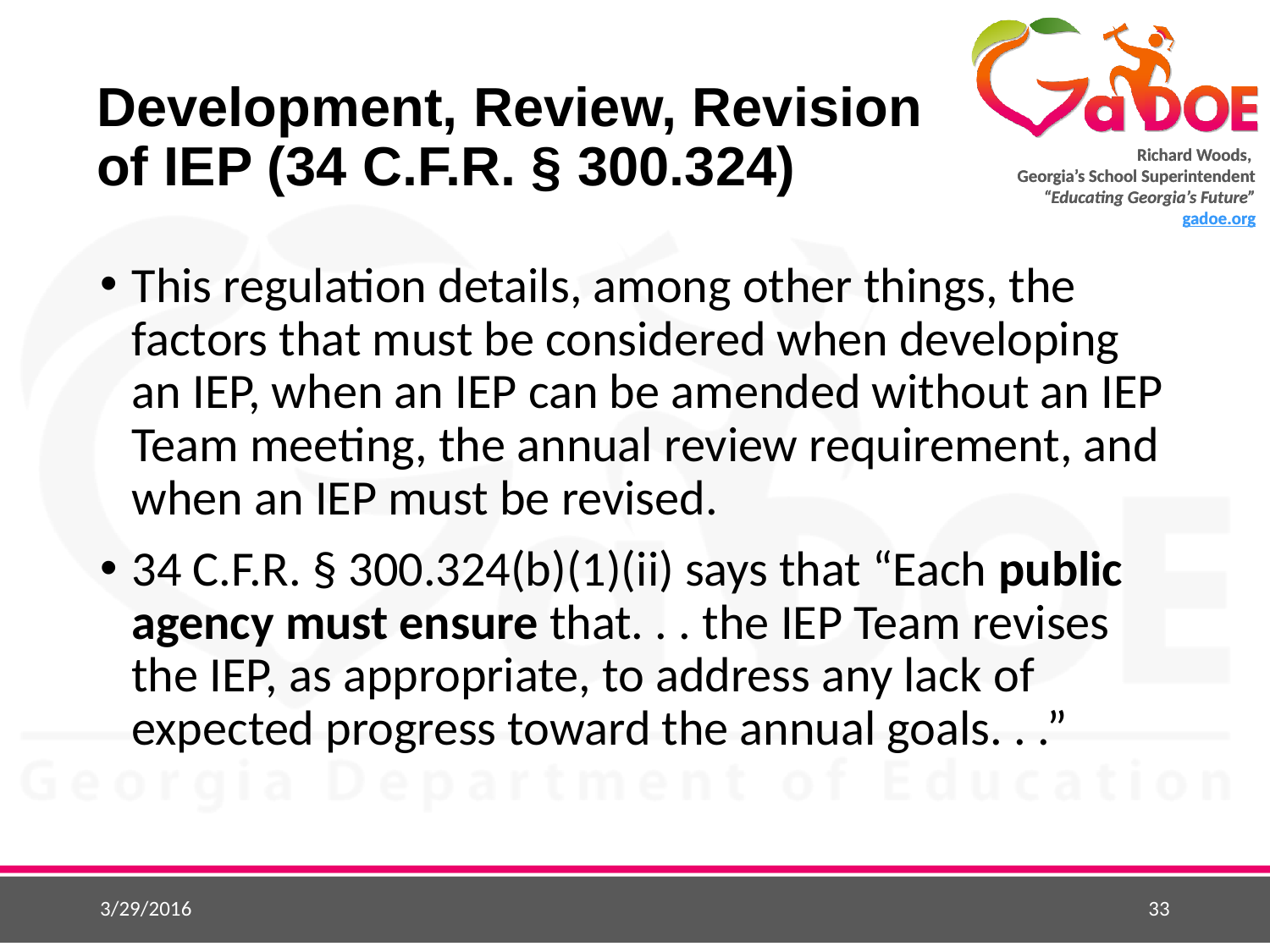

# Development, Review, Revision of IEP (34 C.F.R. § 300.324)
This regulation details, among other things, the factors that must be considered when developing an IEP, when an IEP can be amended without an IEP Team meeting, the annual review requirement, and when an IEP must be revised.
34 C.F.R. § 300.324(b)(1)(ii) says that “Each public agency must ensure that. . . the IEP Team revises the IEP, as appropriate, to address any lack of expected progress toward the annual goals. . .”
3/29/2016
33